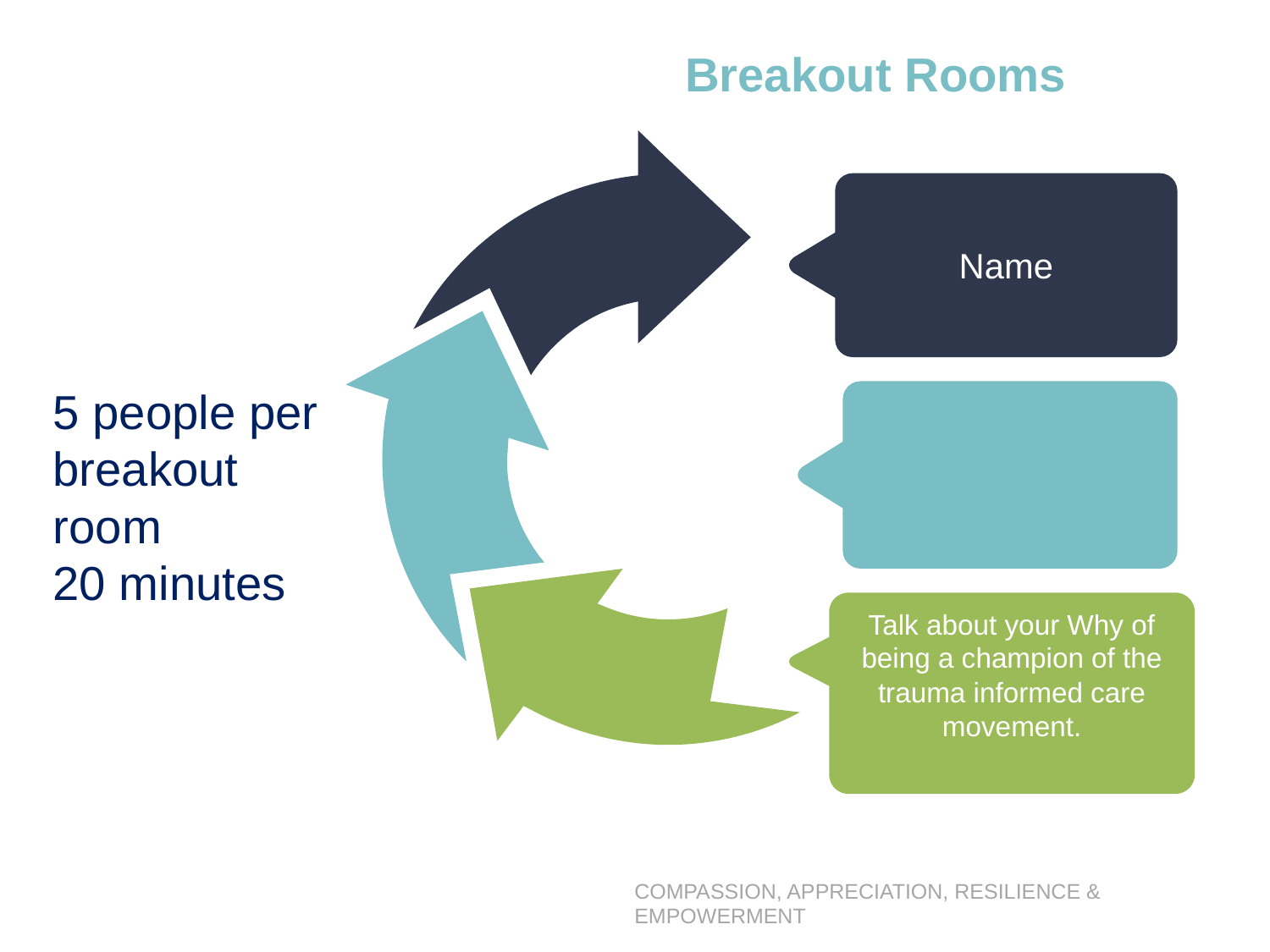

# Breakout Rooms

Name

Talk about your Why of being a champion of the trauma informed care movement.

5 people per breakout room
20 minutes
COMPASSION, APPRECIATION, RESILIENCE & EMPOWERMENT